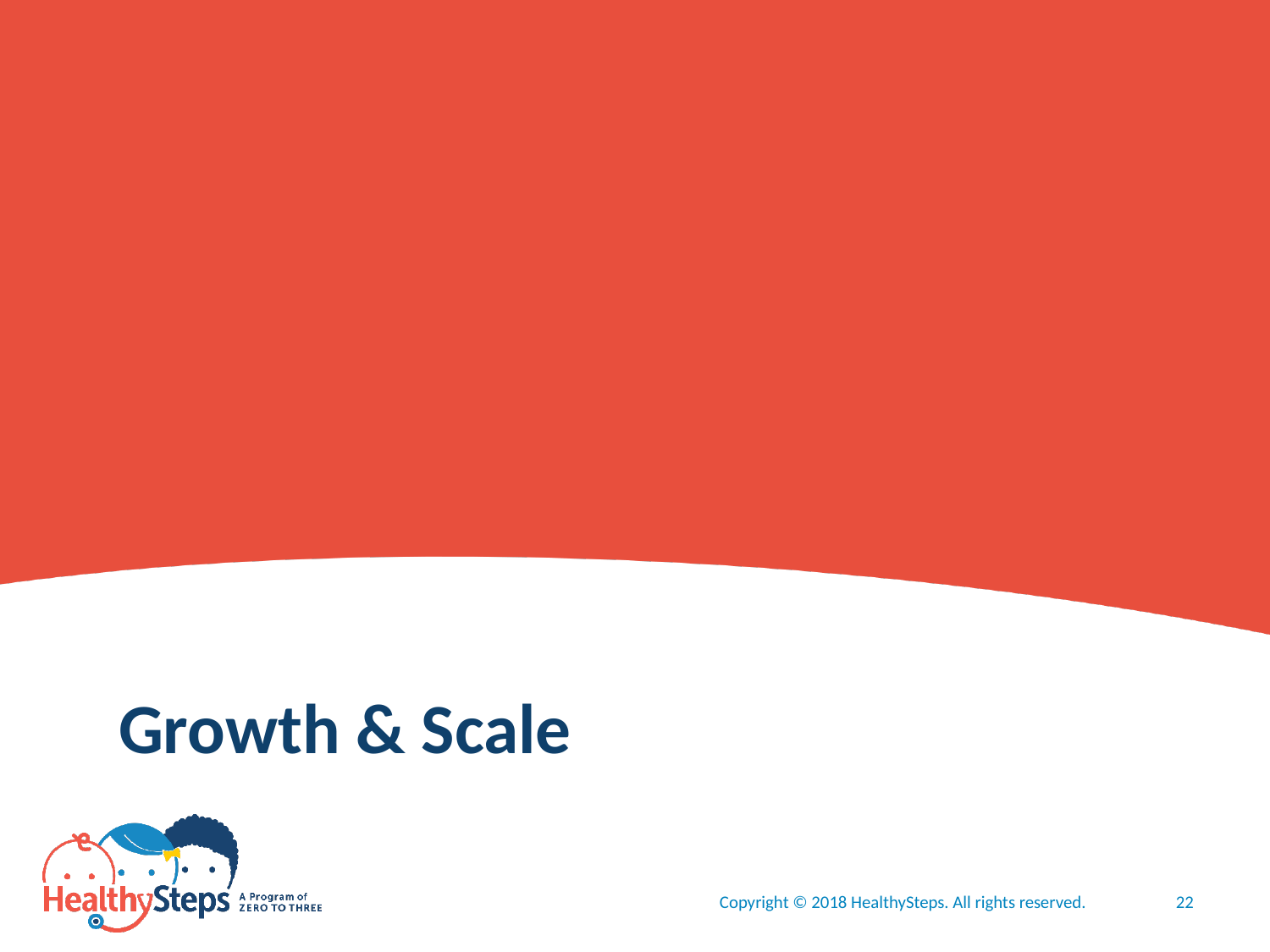

# Growth & Scale
Copyright © 2018 HealthySteps. All rights reserved.
22